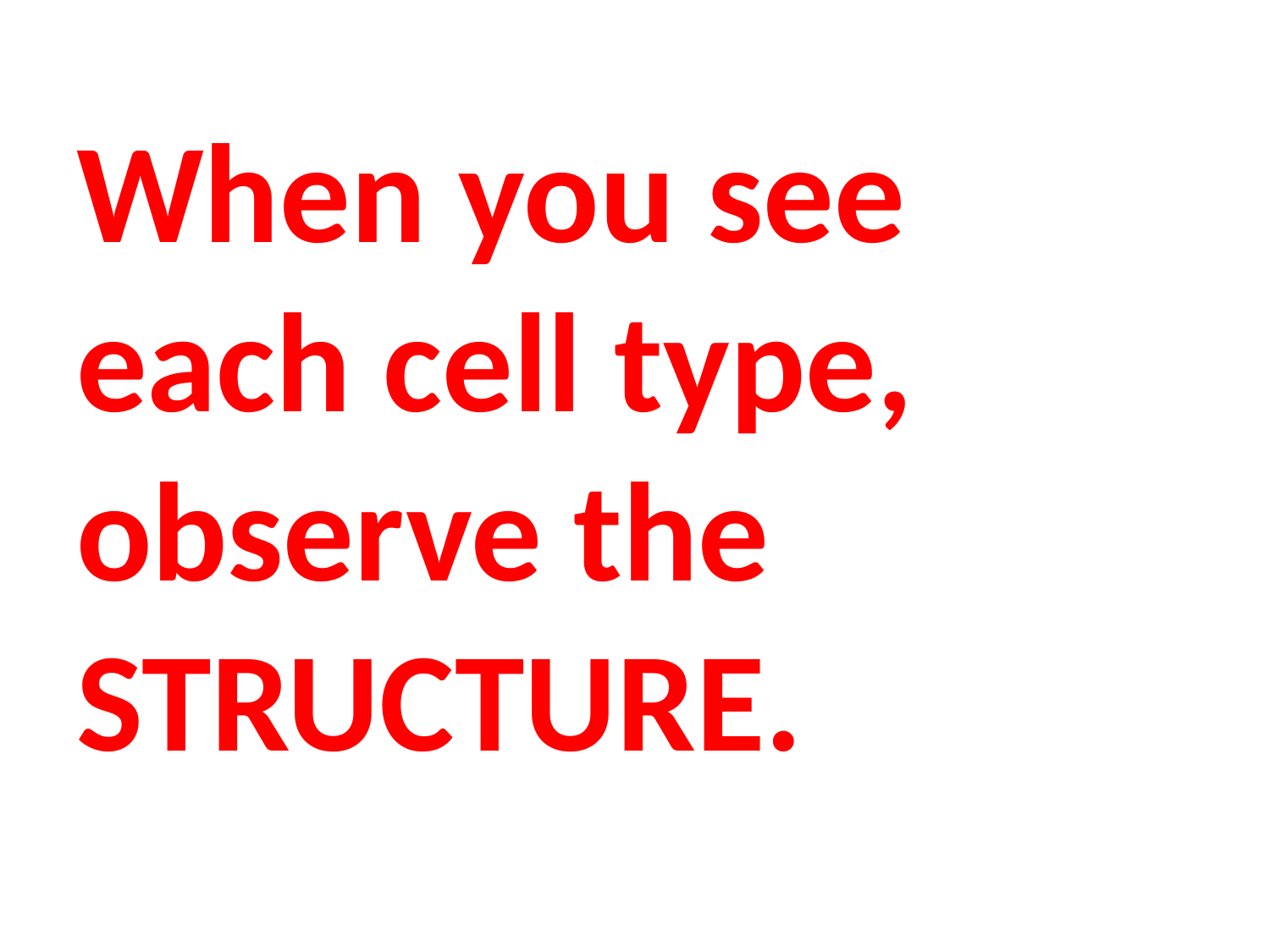

When you see each cell type, observe the STRUCTURE.